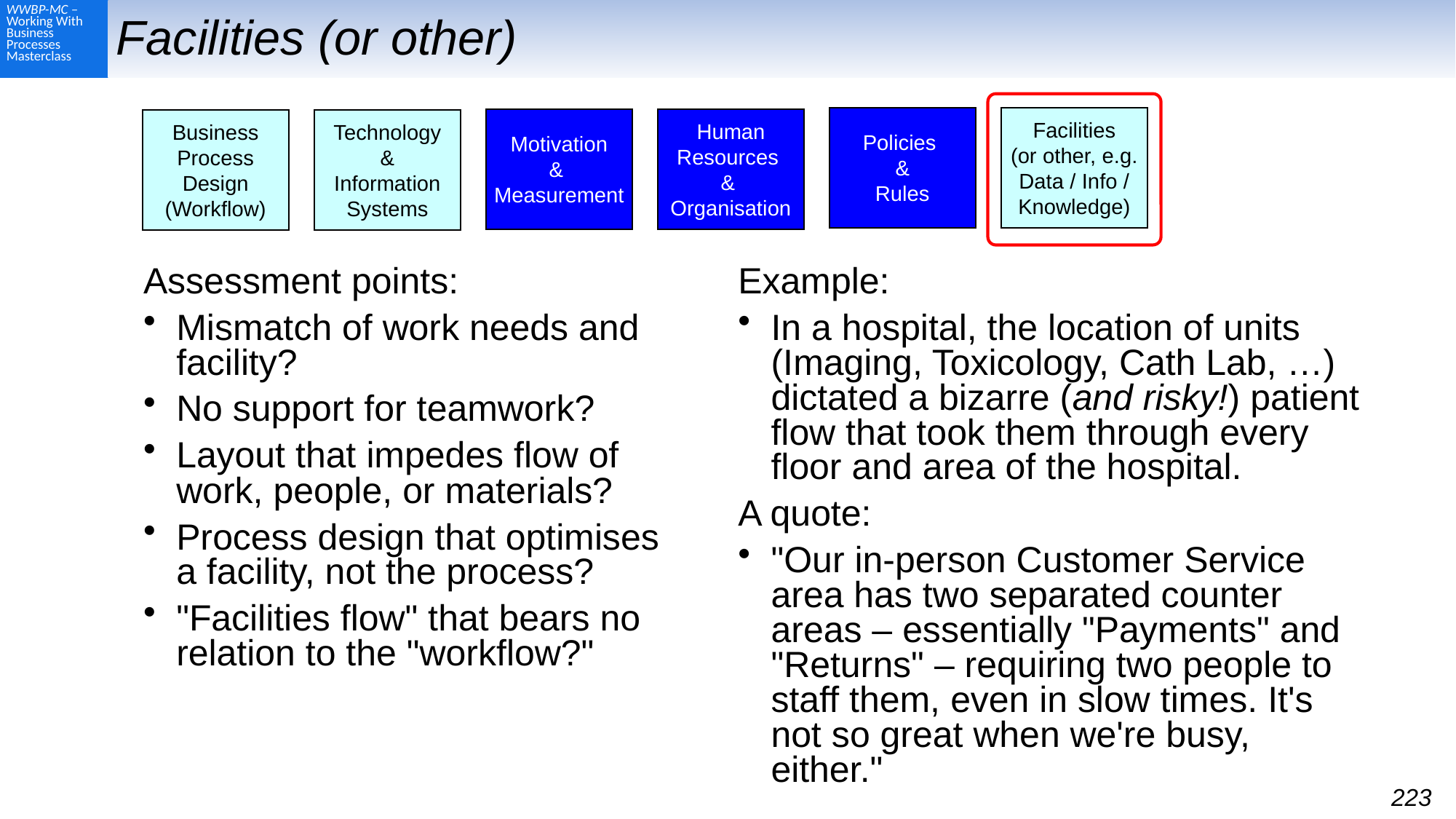

# Facilities (or other)

Policies
&
Rules
Facilities
(or other, e.g.
Data / Info / Knowledge)
Motivation
&
Measurement
Human Resources
&
Organisation
Business
Process
Design
(Workflow)
Technology & Information Systems
Assessment points:
Mismatch of work needs and facility?
No support for teamwork?
Layout that impedes flow of work, people, or materials?
Process design that optimises a facility, not the process?
"Facilities flow" that bears no relation to the "workflow?"

Example:
In a hospital, the location of units (Imaging, Toxicology, Cath Lab, …) dictated a bizarre (and risky!) patient flow that took them through every floor and area of the hospital.
A quote:
"Our in-person Customer Service area has two separated counter areas – essentially "Payments" and "Returns" – requiring two people to staff them, even in slow times. It's not so great when we're busy, either."